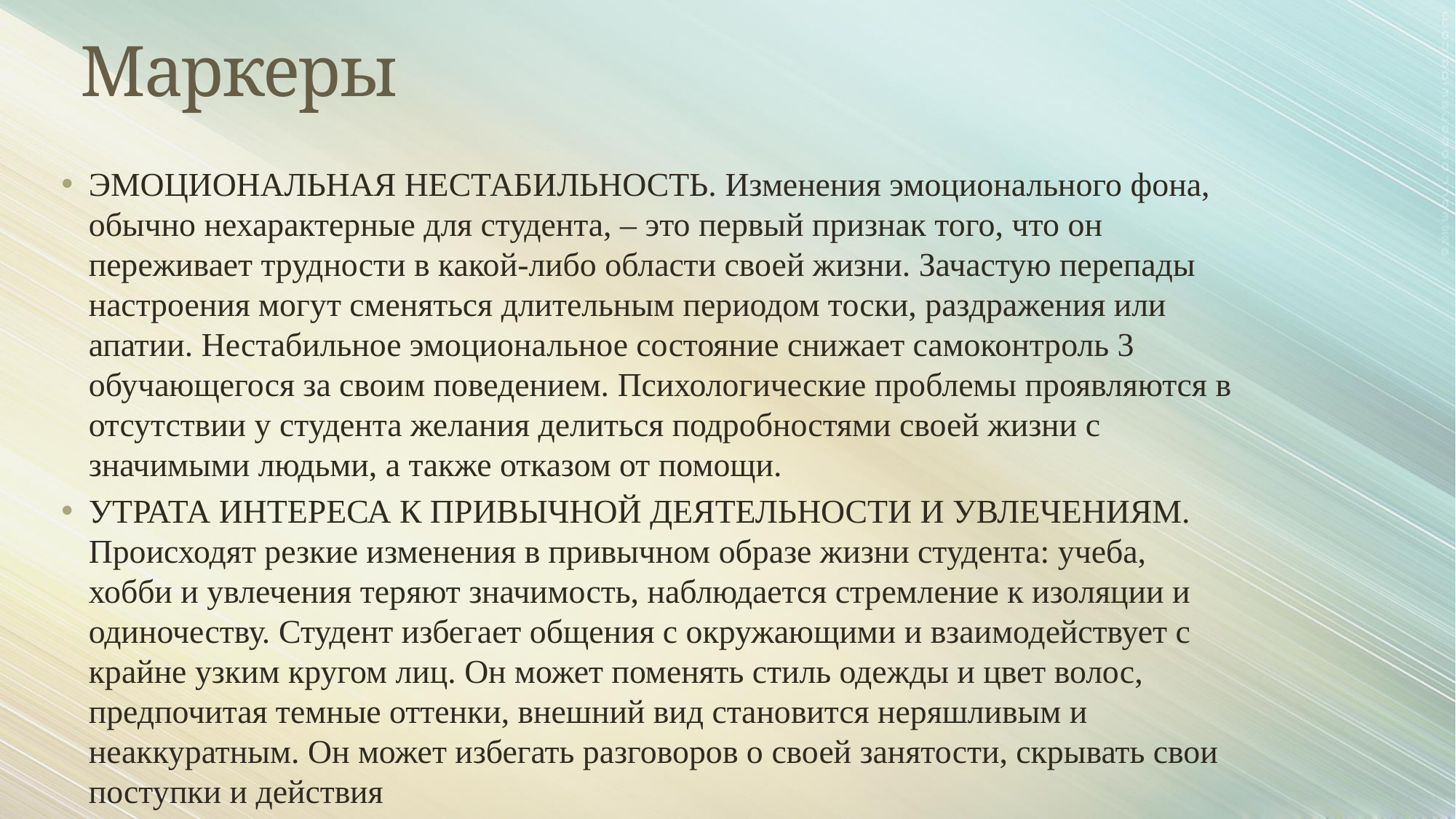

# Маркеры
ЭМОЦИОНАЛЬНАЯ НЕСТАБИЛЬНОСТЬ. Изменения эмоционального фона, обычно нехарактерные для студента, – это первый признак того, что он переживает трудности в какой-либо области своей жизни. Зачастую перепады настроения могут сменяться длительным периодом тоски, раздражения или апатии. Нестабильное эмоциональное состояние снижает самоконтроль 3 обучающегося за своим поведением. Психологические проблемы проявляются в отсутствии у студента желания делиться подробностями своей жизни с значимыми людьми, а также отказом от помощи.
УТРАТА ИНТЕРЕСА К ПРИВЫЧНОЙ ДЕЯТЕЛЬНОСТИ И УВЛЕЧЕНИЯМ. Происходят резкие изменения в привычном образе жизни студента: учеба, хобби и увлечения теряют значимость, наблюдается стремление к изоляции и одиночеству. Студент избегает общения с окружающими и взаимодействует с крайне узким кругом лиц. Он может поменять стиль одежды и цвет волос, предпочитая темные оттенки, внешний вид становится неряшливым и неаккуратным. Он может избегать разговоров о своей занятости, скрывать свои поступки и действия